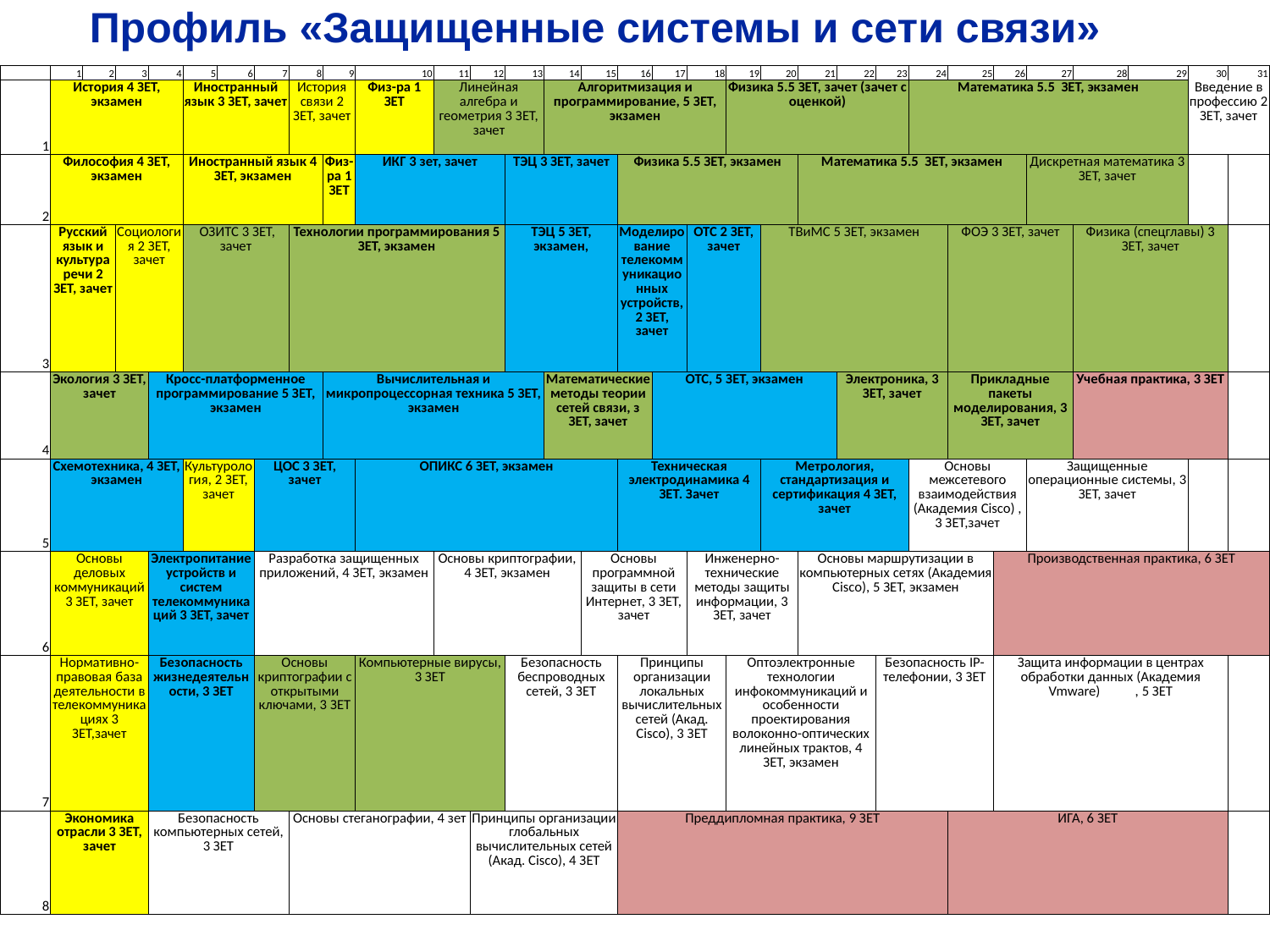

# Профиль «Защищенные системы и сети связи»
|  | 1 | 2 | 3 | 4 | 5 | 6 | 7 | 8 | 9 | 10 | 11 | 12 | 13 | 14 | 15 | 16 | 17 | 18 | 19 | 20 | 21 | 22 | 23 | 24 | 25 | 26 | 27 | 28 | 29 | 30 | 31 |
| --- | --- | --- | --- | --- | --- | --- | --- | --- | --- | --- | --- | --- | --- | --- | --- | --- | --- | --- | --- | --- | --- | --- | --- | --- | --- | --- | --- | --- | --- | --- | --- |
| 1 | История 4 ЗЕТ, экзамен |  |  |  | Иностранный язык 3 ЗЕТ, зачет |  |  | История связи 2 ЗЕТ, зачет |  | Физ-ра 1 ЗЕТ | Линейная алгебра и геометрия 3 ЗЕТ, зачет |  |  | Алгоритмизация и программирование, 5 ЗЕТ, экзамен |  |  |  |  | Физика 5.5 ЗЕТ, зачет (зачет с оценкой) |  |  |  |  | Математика 5.5 ЗЕТ, экзамен |  |  |  |  |  | Введение в профессию 2 ЗЕТ, зачет |  |
| 2 | Философия 4 ЗЕТ, экзамен |  |  |  | Иностранный язык 4 ЗЕТ, экзамен |  |  |  | Физ-ра 1 ЗЕТ | ИКГ 3 зет, зачет |  |  | ТЭЦ 3 ЗЕТ, зачет |  |  | Физика 5.5 ЗЕТ, экзамен |  |  |  |  | Математика 5.5 ЗЕТ, экзамен |  |  |  |  |  | Дискретная математика 3 ЗЕТ, зачет |  |  |  |  |
| 3 | Русский язык и культура речи 2 ЗЕТ, зачет |  | Социология 2 ЗЕТ, зачет |  | ОЗИТС 3 ЗЕТ, зачет |  |  | Технологии программирования 5 ЗЕТ, экзамен |  |  |  |  | ТЭЦ 5 ЗЕТ, экзамен, |  |  | Моделирование телекоммуникационных устройств, 2 ЗЕТ, зачет |  | ОТС 2 ЗЕТ, зачет |  | ТВиМС 5 ЗЕТ, экзамен |  |  |  |  | ФОЭ 3 ЗЕТ, зачет |  |  | Физика (спецглавы) 3 ЗЕТ, зачет |  |  |  |
| 4 | Экология 3 ЗЕТ, зачет |  |  | Кросс-платформенное программирование 5 ЗЕТ, экзамен |  |  |  |  | Вычислительная и микропроцессорная техника 5 ЗЕТ, экзамен |  |  |  |  | Математические методы теории сетей связи, з ЗЕТ, зачет |  |  | ОТС, 5 ЗЕТ, экзамен |  |  |  |  | Электроника, 3 ЗЕТ, зачет |  |  | Прикладные пакеты моделирования, 3 ЗЕТ, зачет |  |  | Учебная практика, 3 ЗЕТ |  |  |  |
| 5 | Схемотехника, 4 ЗЕТ, экзамен |  |  |  | Культурология, 2 ЗЕТ, зачет |  | ЦОС 3 ЗЕТ, зачет |  |  | ОПИКС 6 ЗЕТ, экзамен |  |  |  |  |  | Техническая электродинамика 4 ЗЕТ. Зачет |  |  |  | Метрология, стандартизация и сертификация 4 ЗЕТ, зачет |  |  |  | Основы межсетевого взаимодействия (Академия Cisco) , 3 ЗЕТ,зачет |  |  | Защищенные операционные системы, 3 ЗЕТ, зачет |  |  |  |  |
| 6 | Основы деловых коммуникаций 3 ЗЕТ, зачет |  |  | Электропитание устройств и систем телекоммуникаций 3 ЗЕТ, зачет |  |  | Разработка защищенных приложений, 4 ЗЕТ, экзамен |  |  |  | Основы криптографии, 4 ЗЕТ, экзамен |  |  |  | Основы программной защиты в сети Интернет, 3 ЗЕТ, зачет |  |  | Инженерно-технические методы защиты информации, 3 ЗЕТ, зачет |  |  | Основы маршрутизации в компьютерных сетях (Академия Cisco), 5 ЗЕТ, экзамен |  |  |  |  | Производственная практика, 6 ЗЕТ |  |  |  |  |  |
| 7 | Нормативно-правовая база деятельности в телекоммуникациях 3 ЗЕТ,зачет |  |  | Безопасность жизнедеятельности, 3 ЗЕТ |  |  | Основы криптографии с открытыми ключами, 3 ЗЕТ |  |  | Компьютерные вирусы, 3 ЗЕТ |  |  | Безопасность беспроводных сетей, 3 ЗЕТ |  |  | Принципы организации локальных вычислительных сетей (Акад. Cisco), 3 ЗЕТ |  |  | Оптоэлектронные технологии инфокоммуникаций и особенности проектирования волоконно-оптических линейных трактов, 4 ЗЕТ, экзамен |  |  |  | Безопасность IP-телефонии, 3 ЗЕТ |  |  | Защита информации в центрах обработки данных (Академия Vmware) , 5 ЗЕТ |  |  |  |  |  |
| 8 | Экономика отрасли 3 ЗЕТ, зачет |  |  | Безопасность компьютерных сетей, 3 ЗЕТ |  |  |  | Основы стеганографии, 4 зет |  |  |  | Принципы организации глобальных вычислительных сетей (Акад. Cisco), 4 ЗЕТ |  |  |  | Преддипломная практика, 9 ЗЕТ |  |  |  |  |  |  |  |  | ИГА, 6 ЗЕТ |  |  |  |  |  |  |